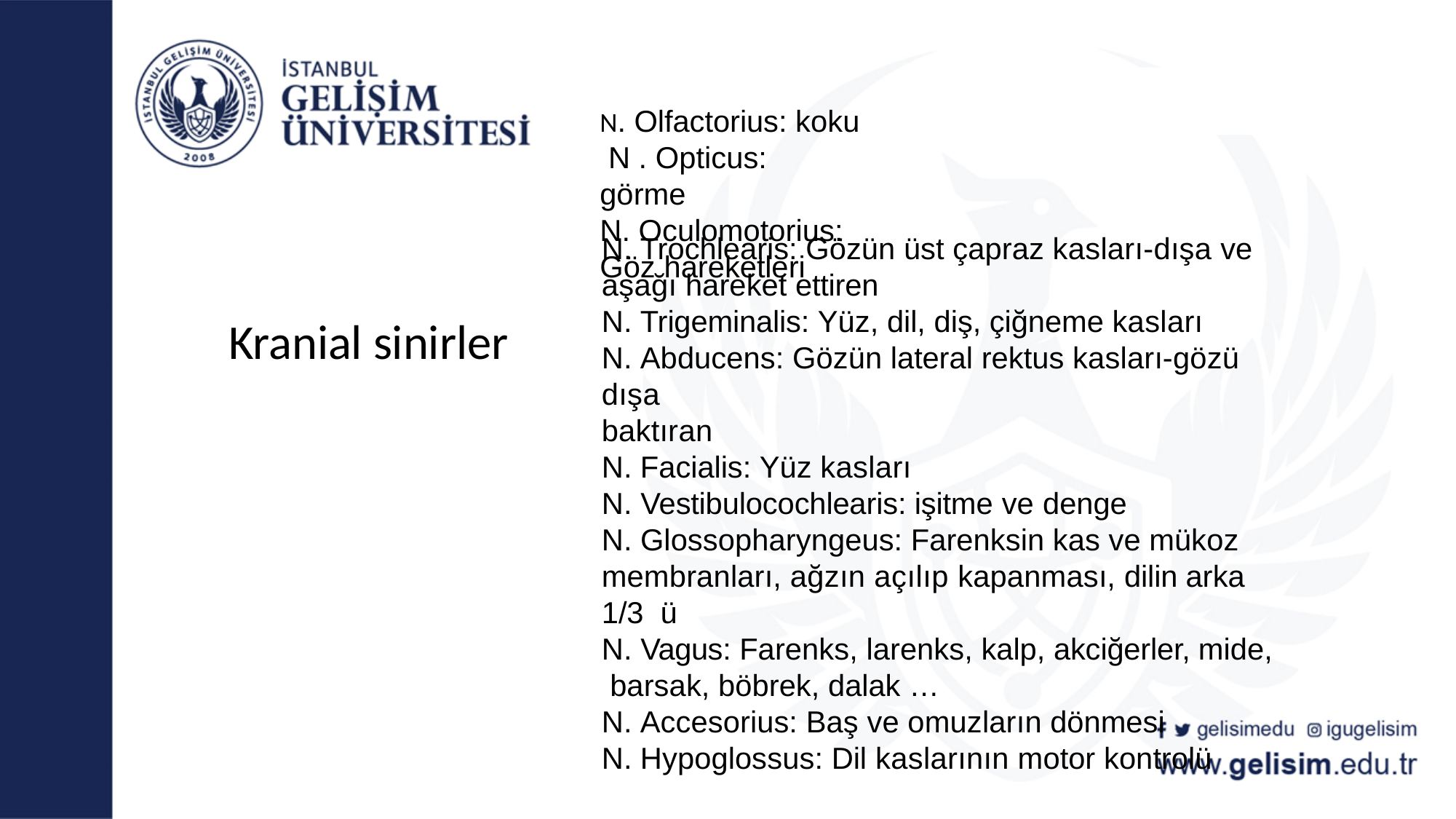

N. Olfactorius: koku  N . Opticus: görme
N. Oculomotorius: Göz hareketleri
N. Trochlearis: Gözün üst çapraz kasları-dışa ve
aşağı hareket ettiren
N. Trigeminalis: Yüz, dil, diş, çiğneme kasları
N. Abducens: Gözün lateral rektus kasları-gözü dışa
baktıran
N. Facialis: Yüz kasları
N. Vestibulocochlearis: işitme ve denge
N. Glossopharyngeus: Farenksin kas ve mükoz  membranları, ağzın açılıp kapanması, dilin arka 1/3  ü
N. Vagus: Farenks, larenks, kalp, akciğerler, mide,  barsak, böbrek, dalak …
N. Accesorius: Baş ve omuzların dönmesi
N. Hypoglossus: Dil kaslarının motor kontrolü
# Kranial sinirler
gelisimedu
igugelisim